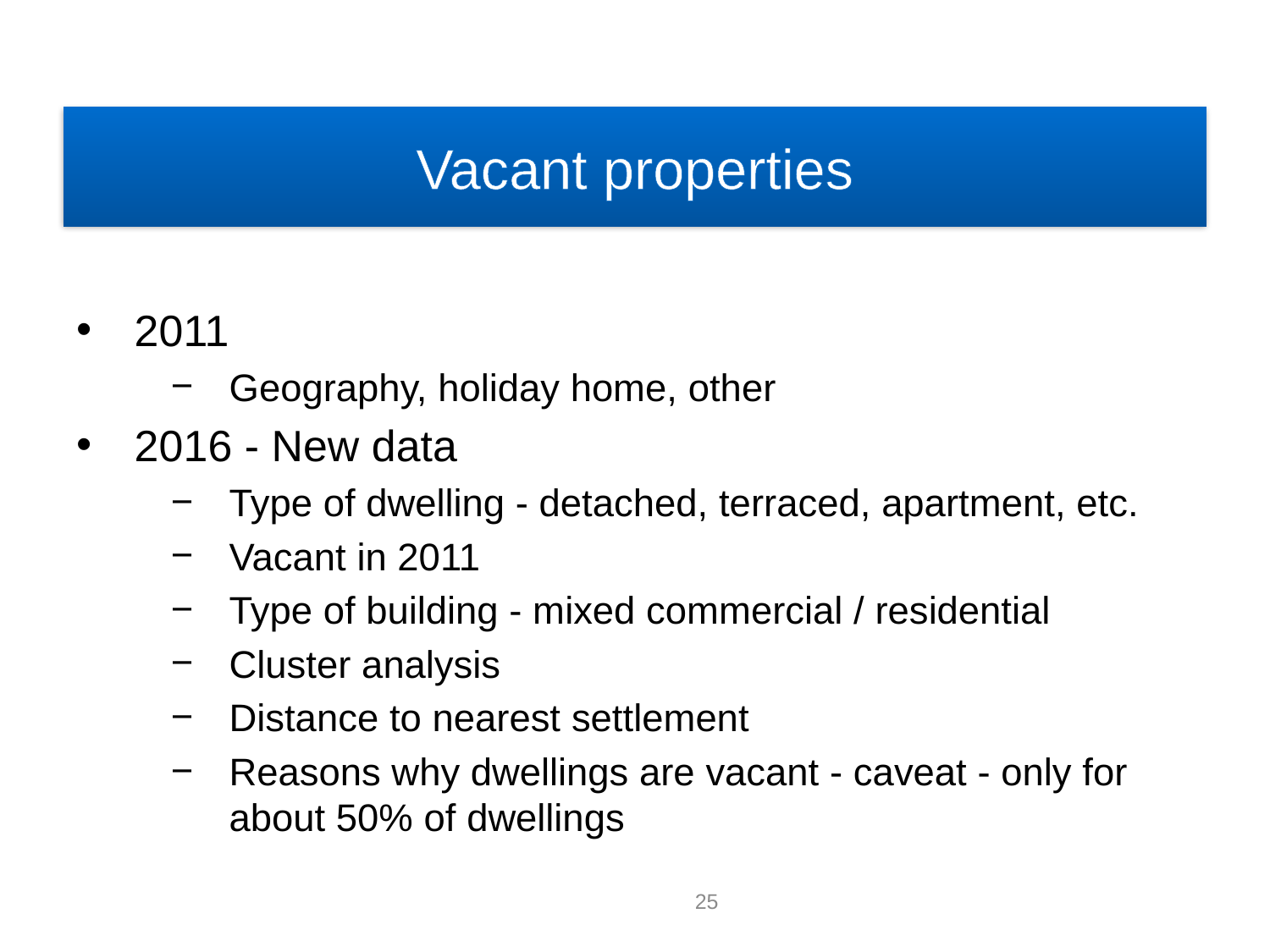

# Vacant properties
2011
Geography, holiday home, other
2016 - New data
Type of dwelling - detached, terraced, apartment, etc.
Vacant in 2011
Type of building - mixed commercial / residential
Cluster analysis
Distance to nearest settlement
Reasons why dwellings are vacant - caveat - only for about 50% of dwellings
25